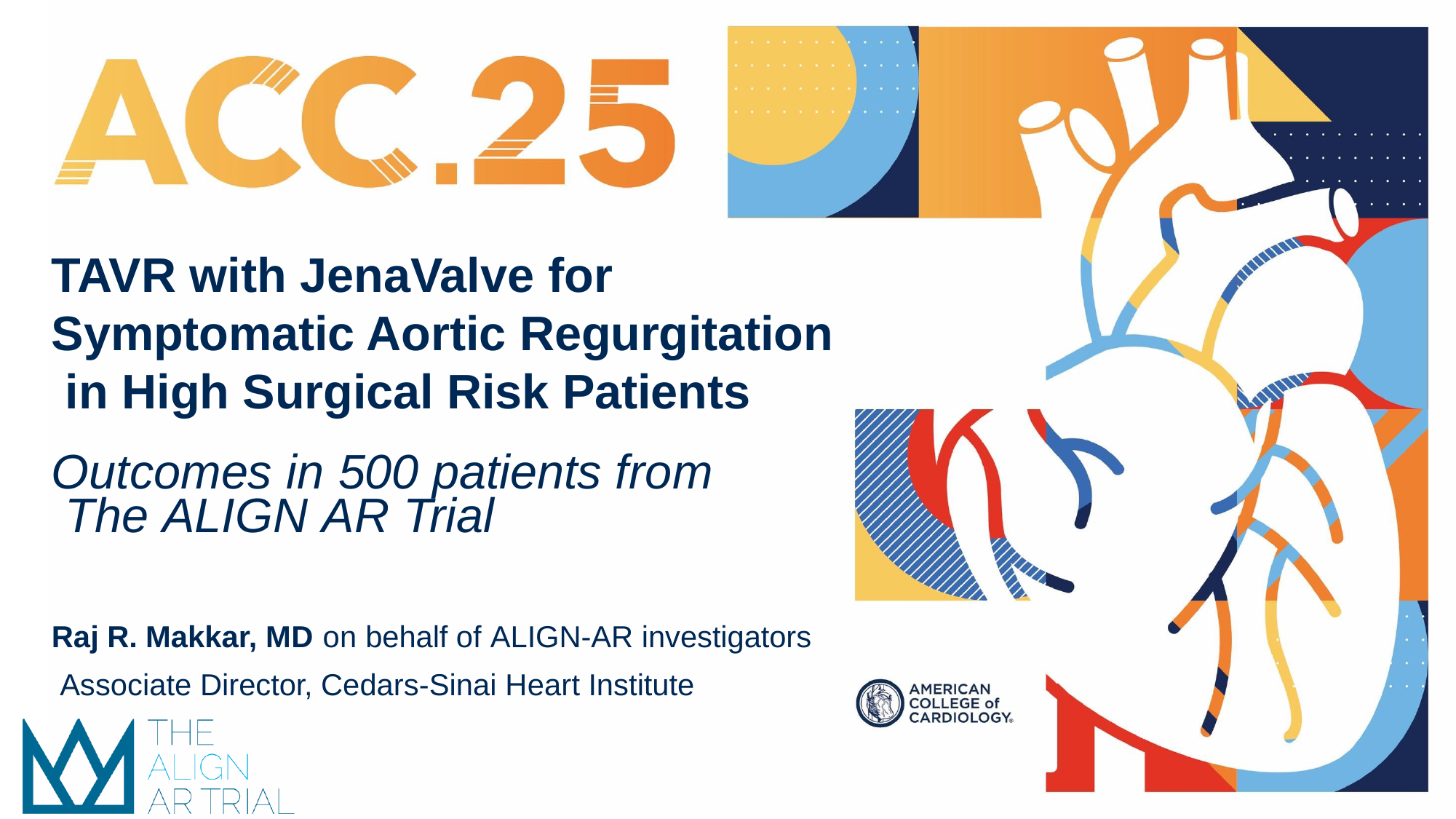

# TAVR with JenaValve for  Symptomatic Aortic Regurgitation  in High Surgical Risk Patients
Outcomes in 500 patients from  The ALIGN AR Trial
Raj R. Makkar, MD on behalf of ALIGN-AR investigators  Associate Director, Cedars-Sinai Heart Institute